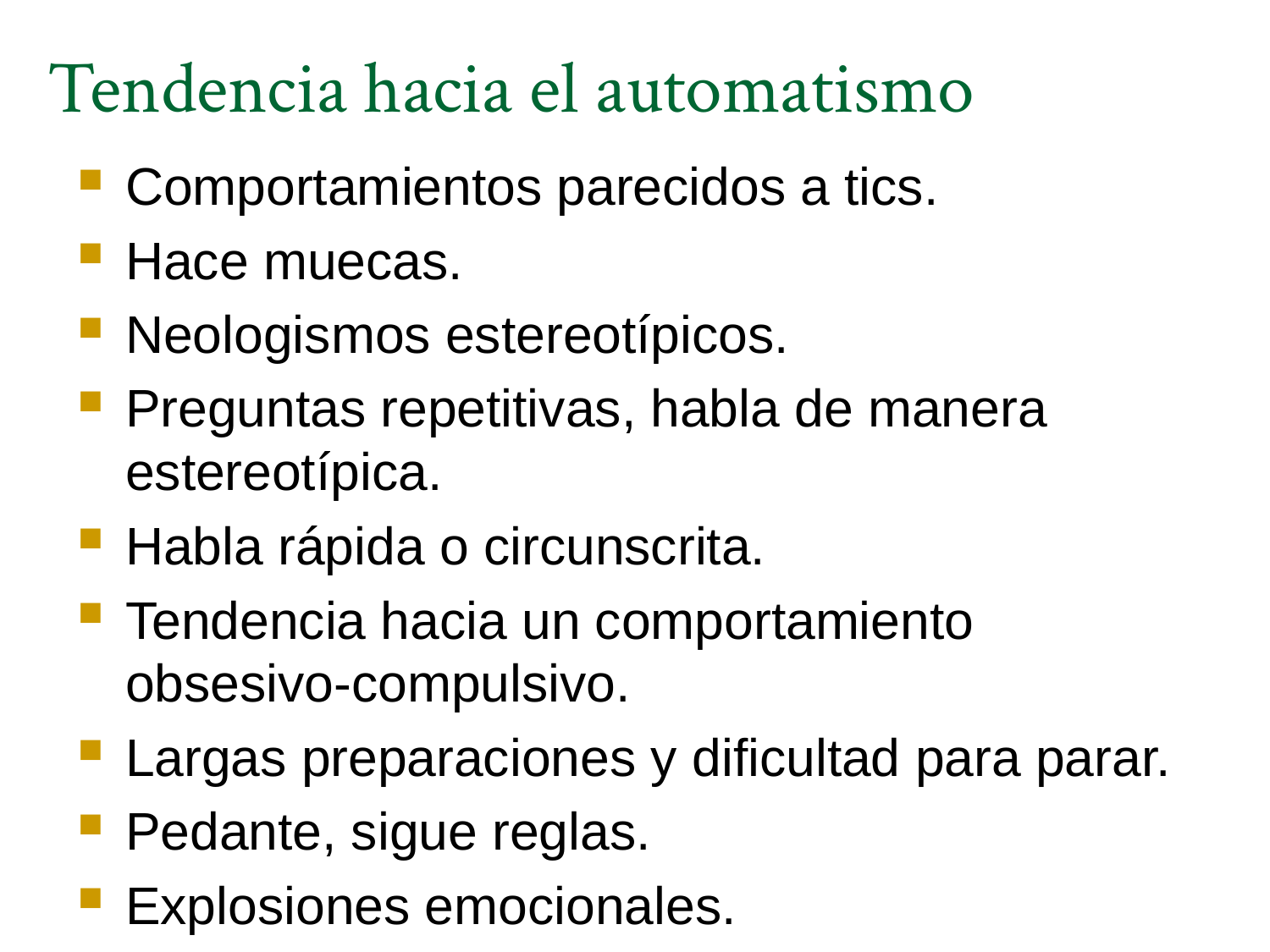

# Tendencia hacia el automatismo
Comportamientos parecidos a tics.
Hace muecas.
Neologismos estereotípicos.
Preguntas repetitivas, habla de manera estereotípica.
Habla rápida o circunscrita.
Tendencia hacia un comportamiento obsesivo-compulsivo.
Largas preparaciones y dificultad para parar.
Pedante, sigue reglas.
Explosiones emocionales.